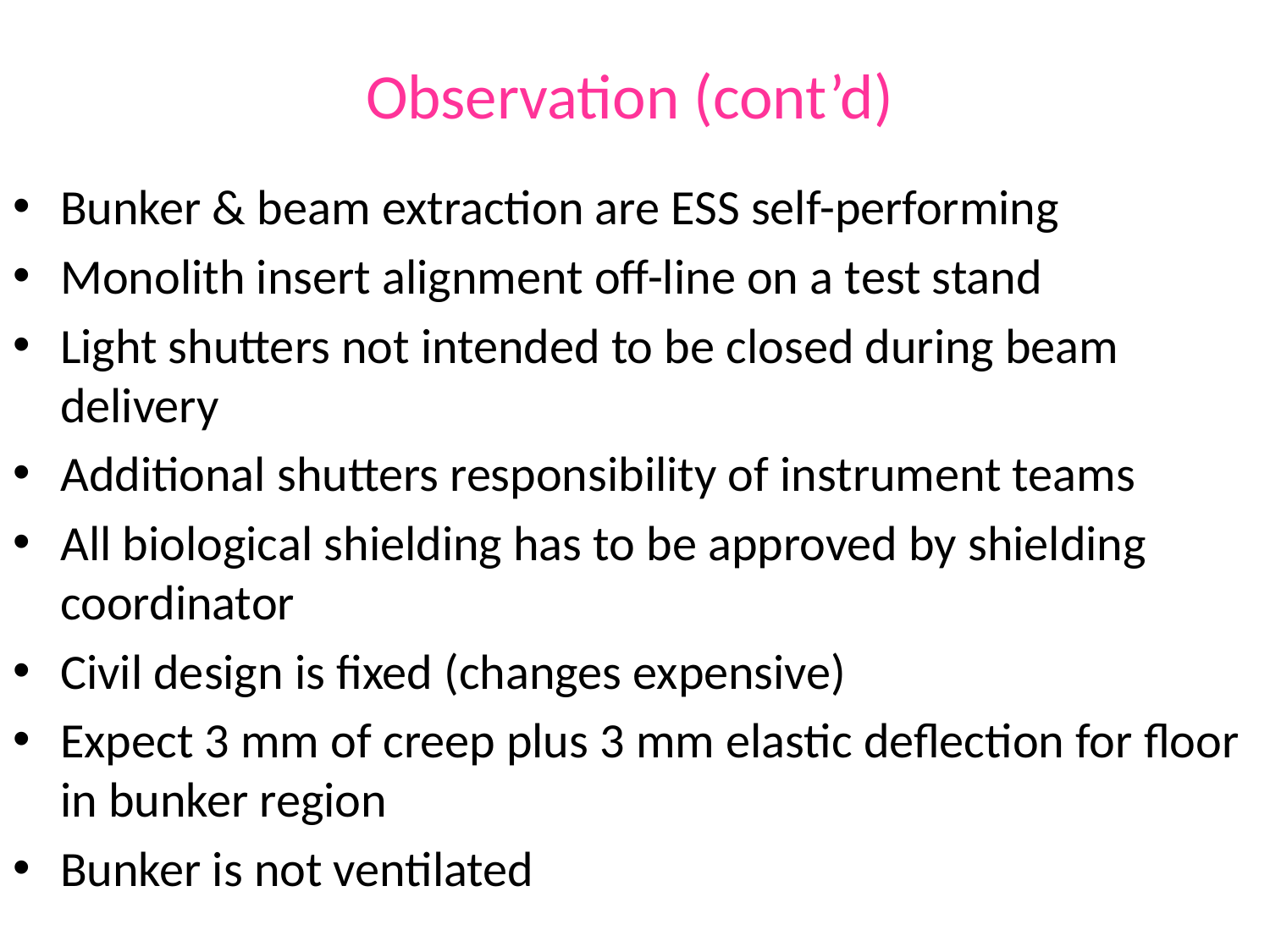

# Observation (cont’d)
Bunker & beam extraction are ESS self-performing
Monolith insert alignment off-line on a test stand
Light shutters not intended to be closed during beam delivery
Additional shutters responsibility of instrument teams
All biological shielding has to be approved by shielding coordinator
Civil design is fixed (changes expensive)
Expect 3 mm of creep plus 3 mm elastic deflection for floor in bunker region
Bunker is not ventilated